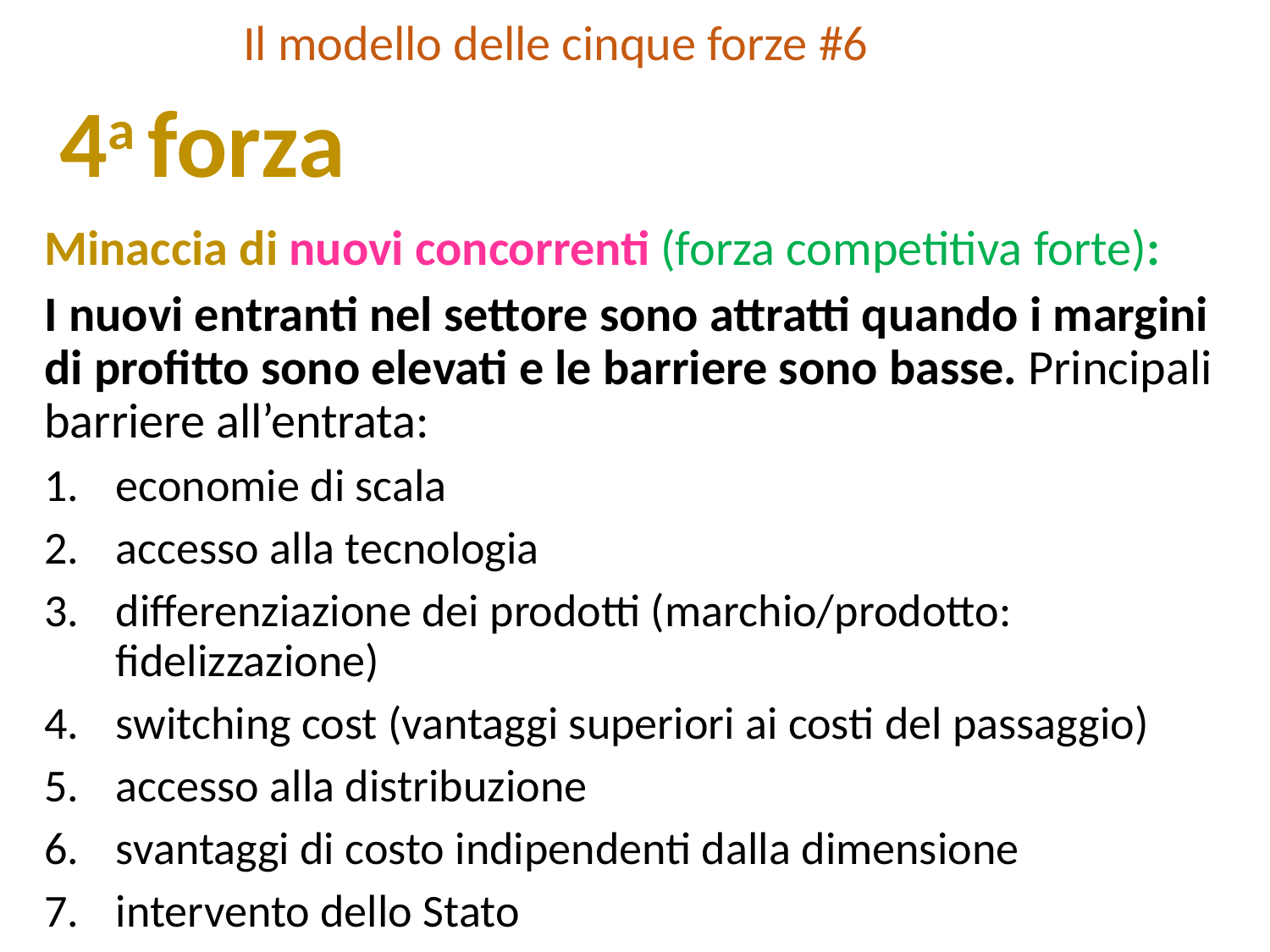

# Il modello delle cinque forze #6
4a forza
Minaccia di nuovi concorrenti (forza competitiva forte):
I nuovi entranti nel settore sono attratti quando i margini di profitto sono elevati e le barriere sono basse. Principali barriere all’entrata:
economie di scala
accesso alla tecnologia
differenziazione dei prodotti (marchio/prodotto: fidelizzazione)
switching cost (vantaggi superiori ai costi del passaggio)
accesso alla distribuzione
svantaggi di costo indipendenti dalla dimensione
intervento dello Stato